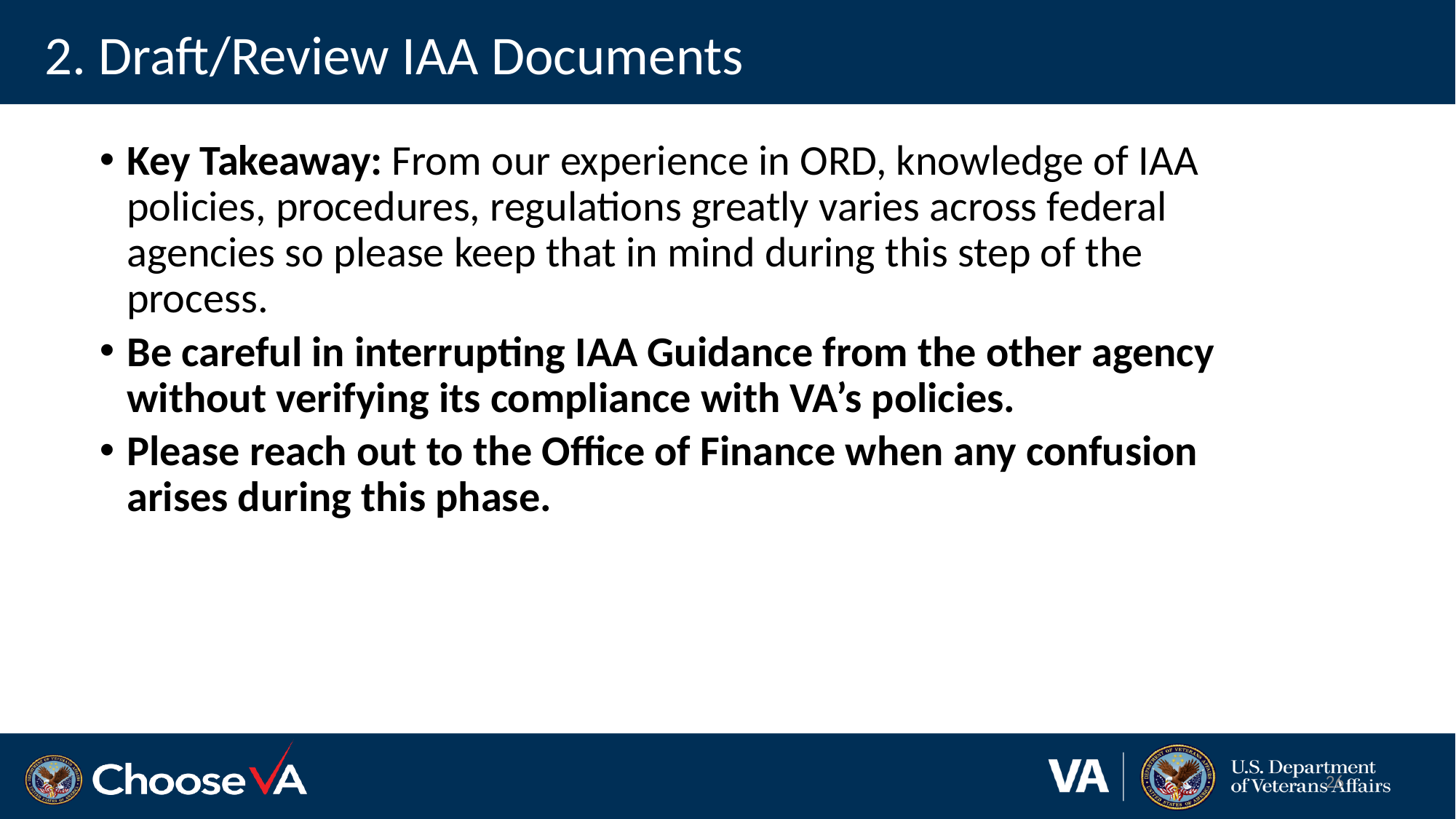

# 2. Draft/Review IAA Documents
Key Takeaway: From our experience in ORD, knowledge of IAA policies, procedures, regulations greatly varies across federal agencies so please keep that in mind during this step of the process.
Be careful in interrupting IAA Guidance from the other agency without verifying its compliance with VA’s policies.
Please reach out to the Office of Finance when any confusion arises during this phase.

26